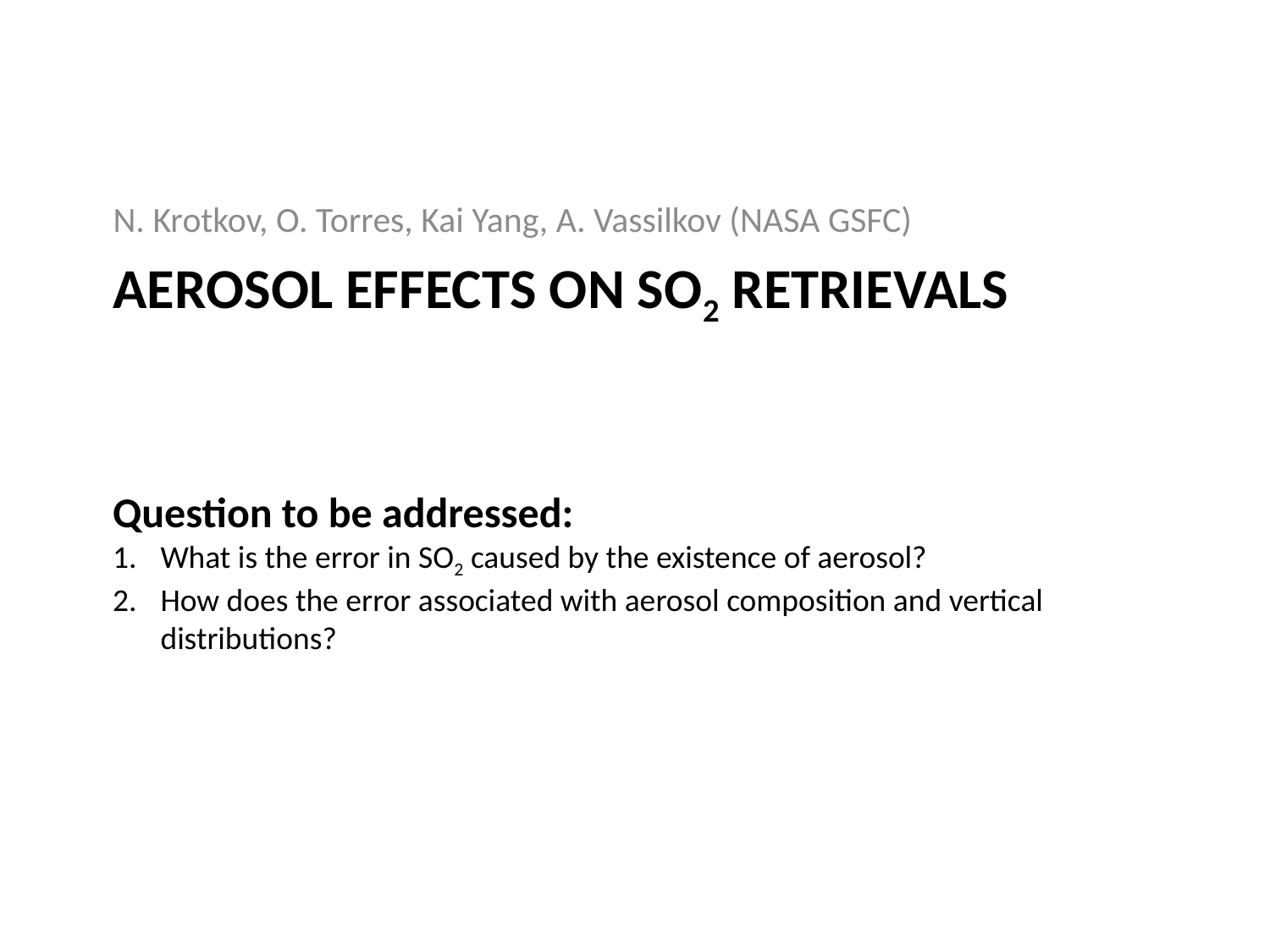

N. Krotkov, O. Torres, Kai Yang, A. Vassilkov (NASA GSFC)
# Aerosol effects on SO2 retrievals
Question to be addressed:
What is the error in SO2 caused by the existence of aerosol?
How does the error associated with aerosol composition and vertical distributions?